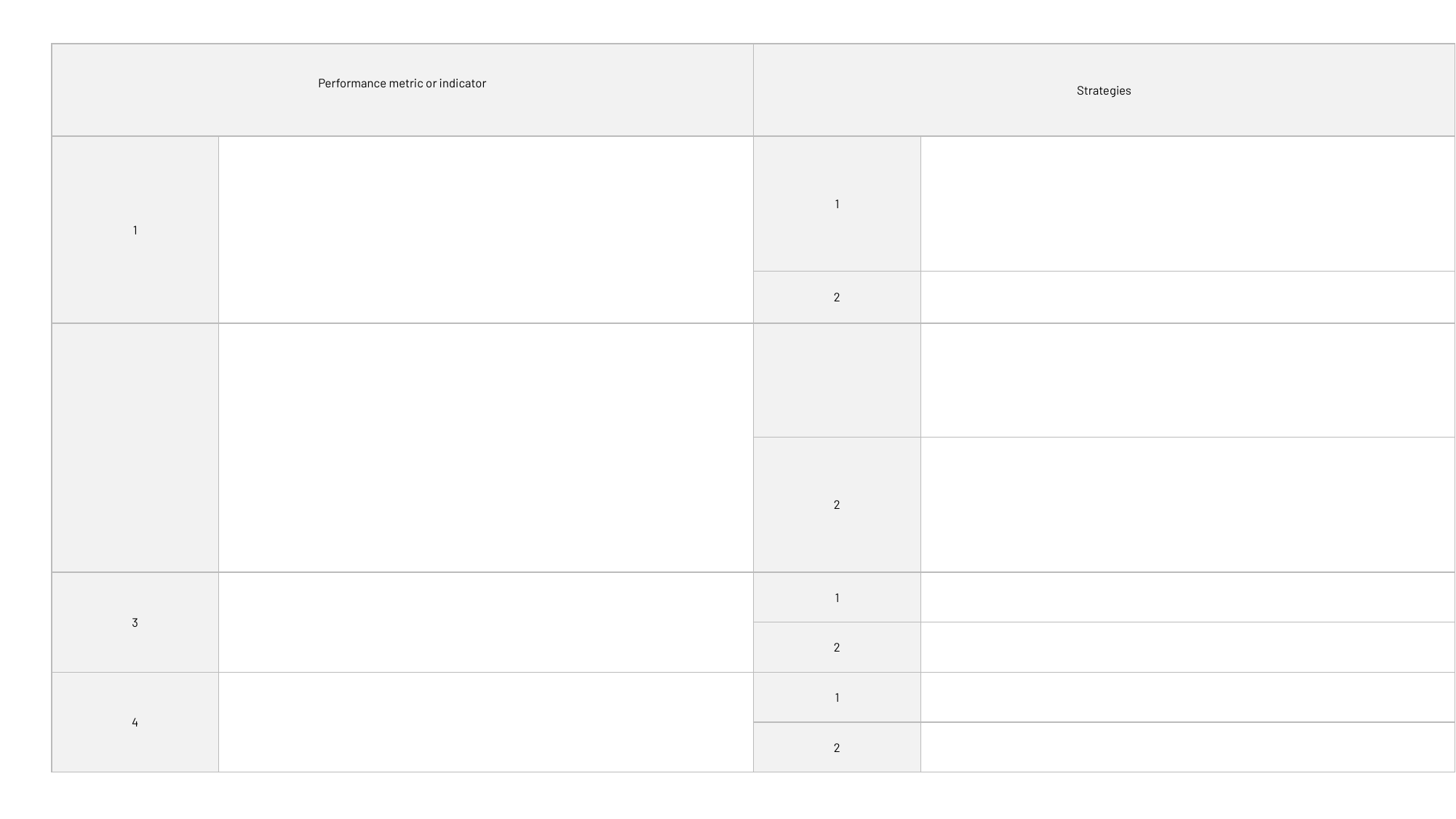

| Performance metric or indicator |  | Strategies |  |
| --- | --- | --- | --- |
| 1 |  | 1 |  |
|  |  | 2 |  |
|  |  |  |  |
|  |  | 2 |  |
| 3 |  | 1 |  |
|  |  | 2 |  |
| 4 |  | 1 |  |
|  |  | 2 |  |